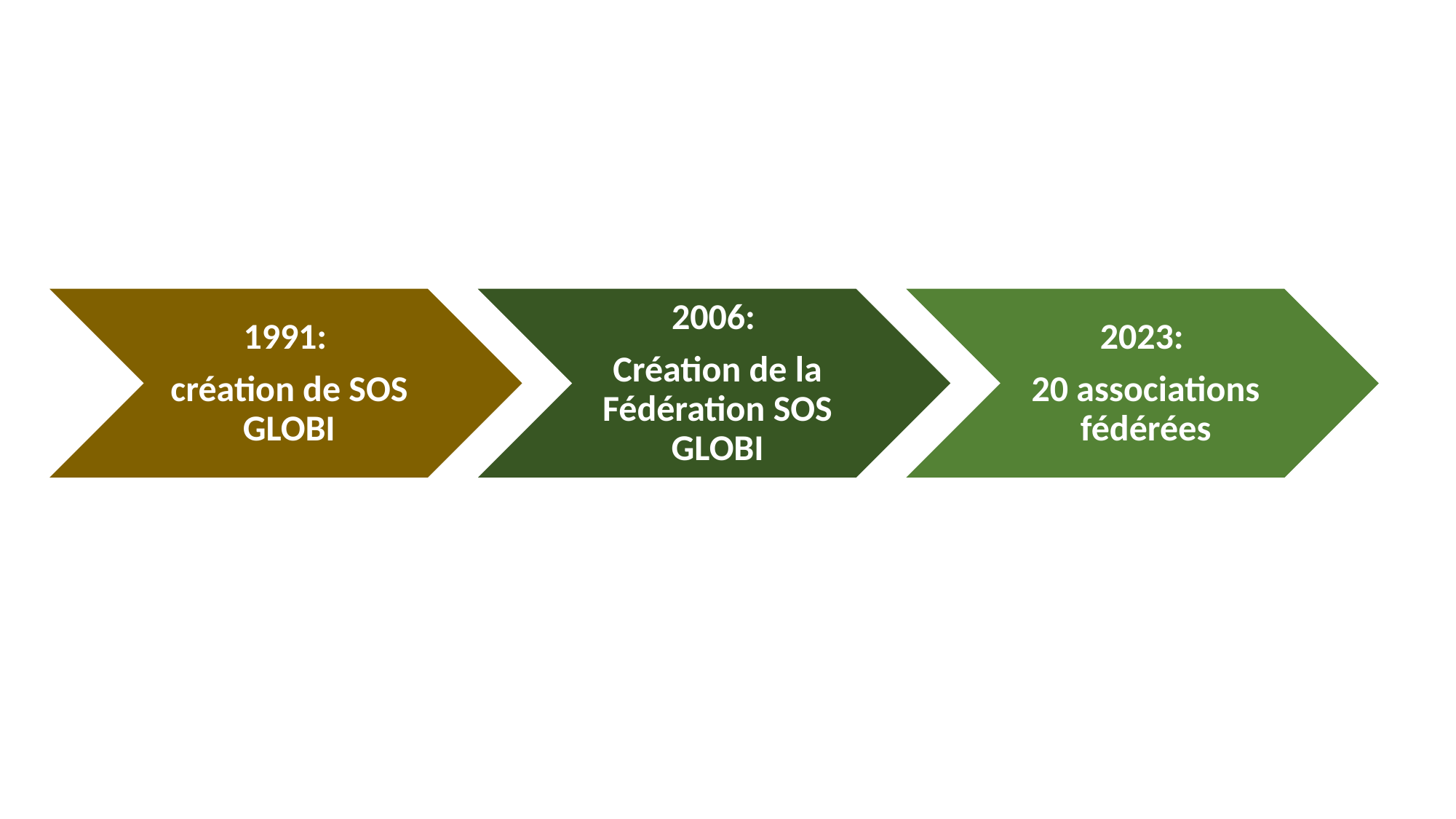

1991:
création de SOS GLOBI
2006:
Création de la Fédération SOS GLOBI
2023:
20 associations fédérées